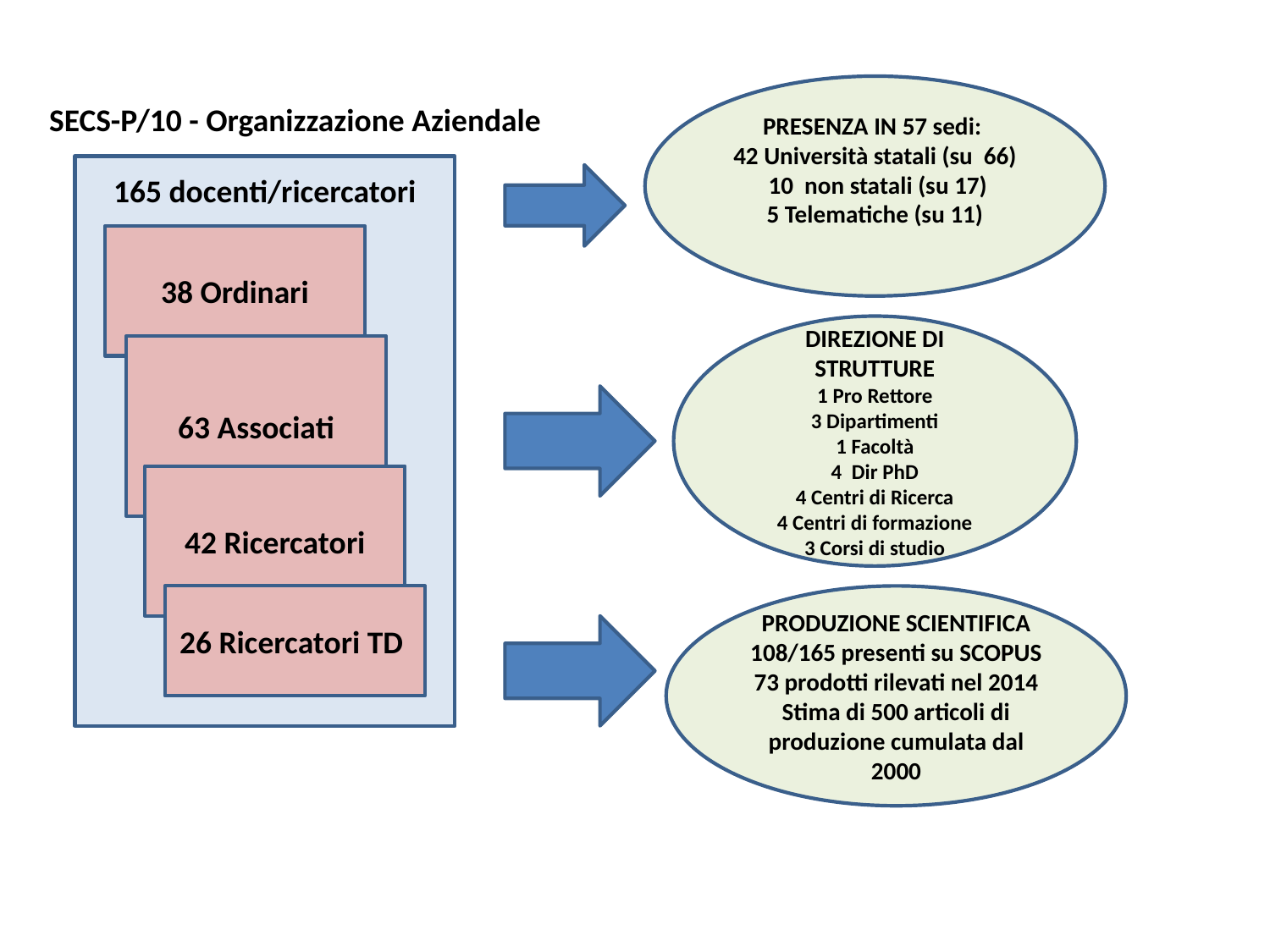

PRESENZA IN 57 sedi:
42 Università statali (su  66)
 10  non statali (su 17)
5 Telematiche (su 11)

SECS-P/10 - Organizzazione Aziendale

165 docenti/ricercatori

38 Ordinari
DIREZIONE DI STRUTTURE
1 Pro Rettore
3 Dipartimenti
1 Facoltà
4  Dir PhD
4 Centri di Ricerca
4 Centri di formazione
3 Corsi di studio
63 Associati

42 Ricercatori
26 Ricercatori TD
PRODUZIONE SCIENTIFICA
108/165 presenti su SCOPUS
73 prodotti rilevati nel 2014
Stima di 500 articoli di produzione cumulata dal 2000